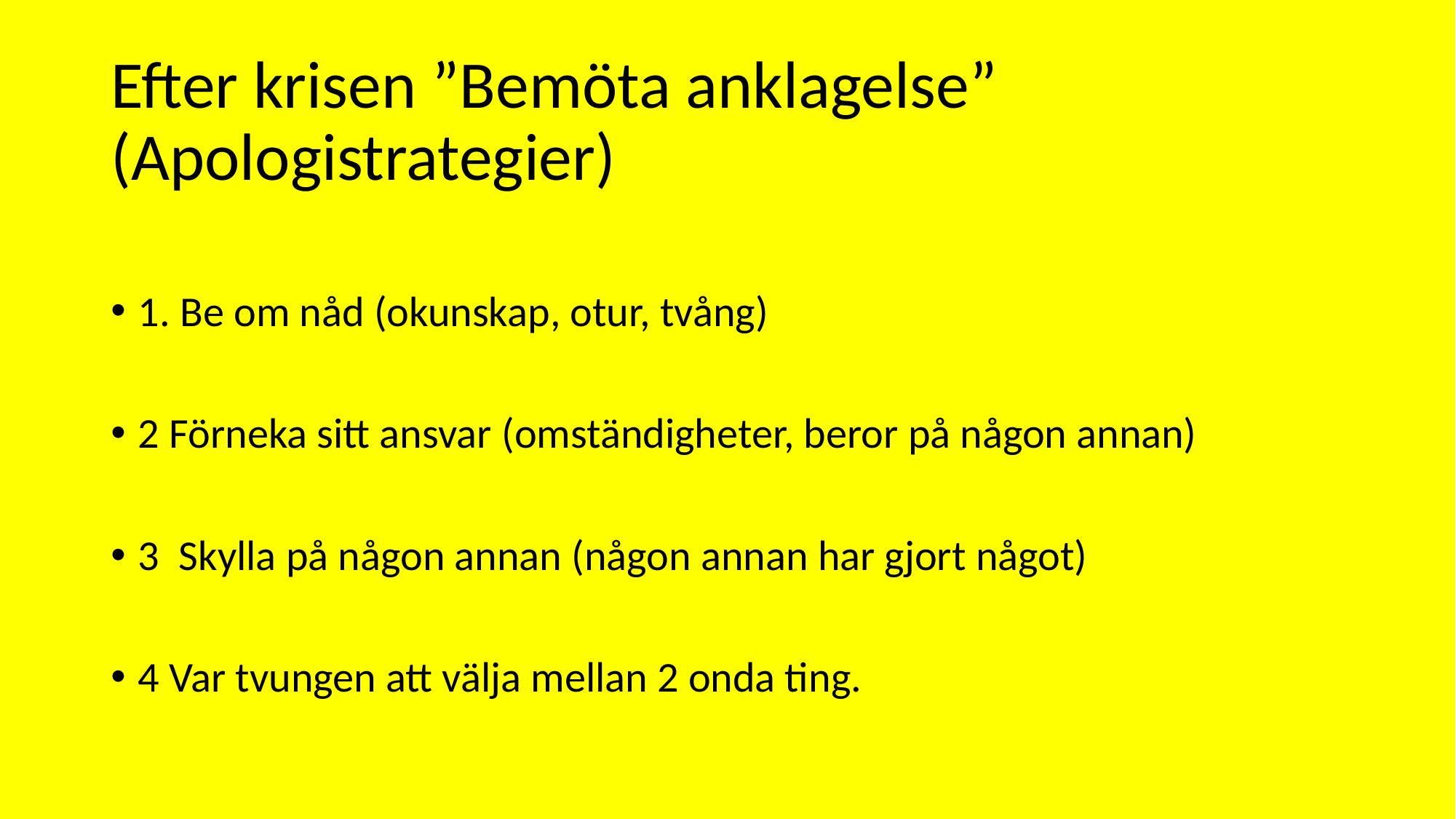

# Efter krisen ”Bemöta anklagelse” (Apologistrategier)

1. Be om nåd (okunskap, otur, tvång)

2 Förneka sitt ansvar (omständigheter, beror på någon annan)

3  Skylla på någon annan (någon annan har gjort något)

4 Var tvungen att välja mellan 2 onda ting.